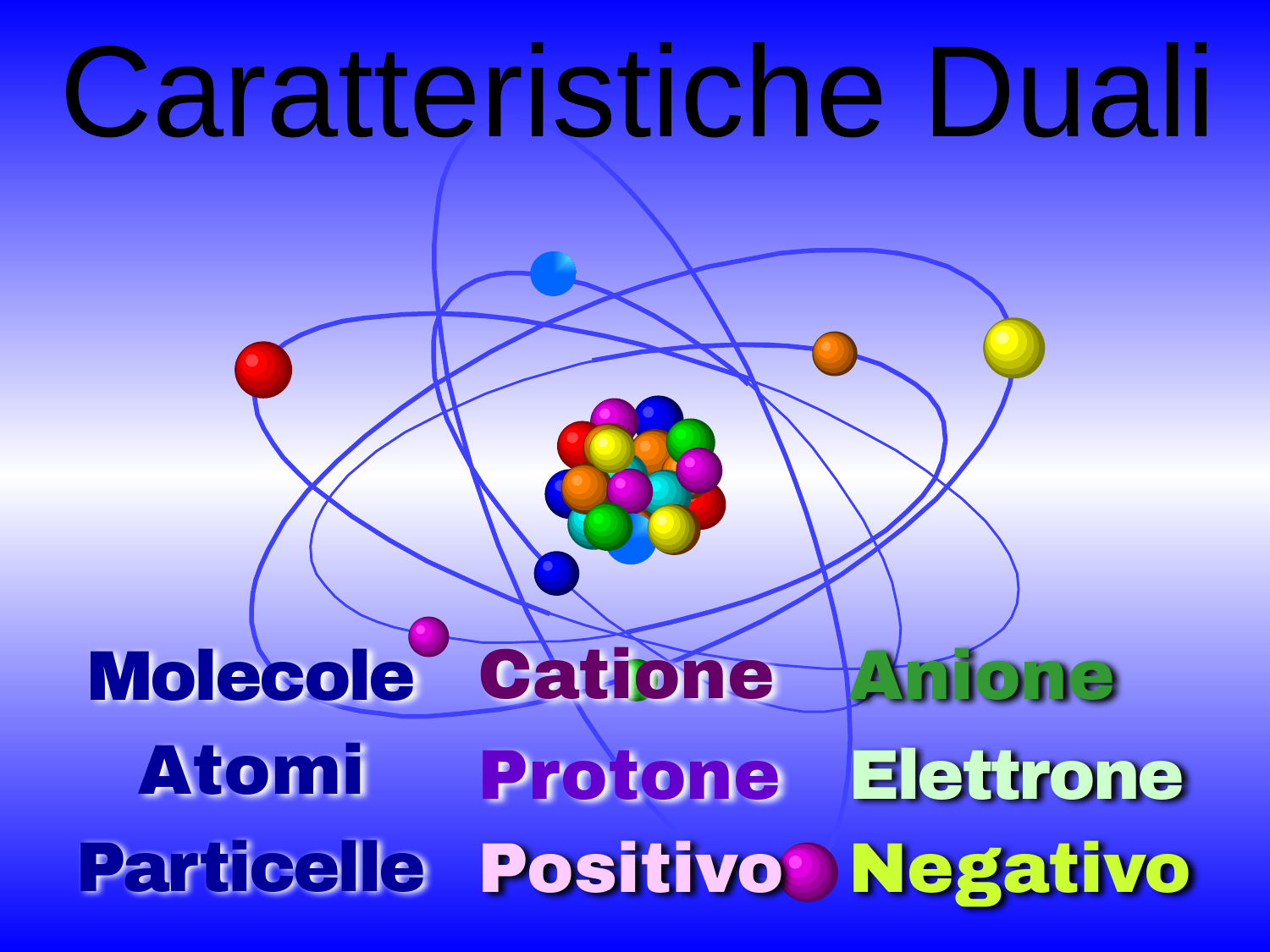

Caratteristiche Duali

Molecole
Atomi
Particelle
Catione
Protone
Positivo
Anione
Elettrone
Negativo